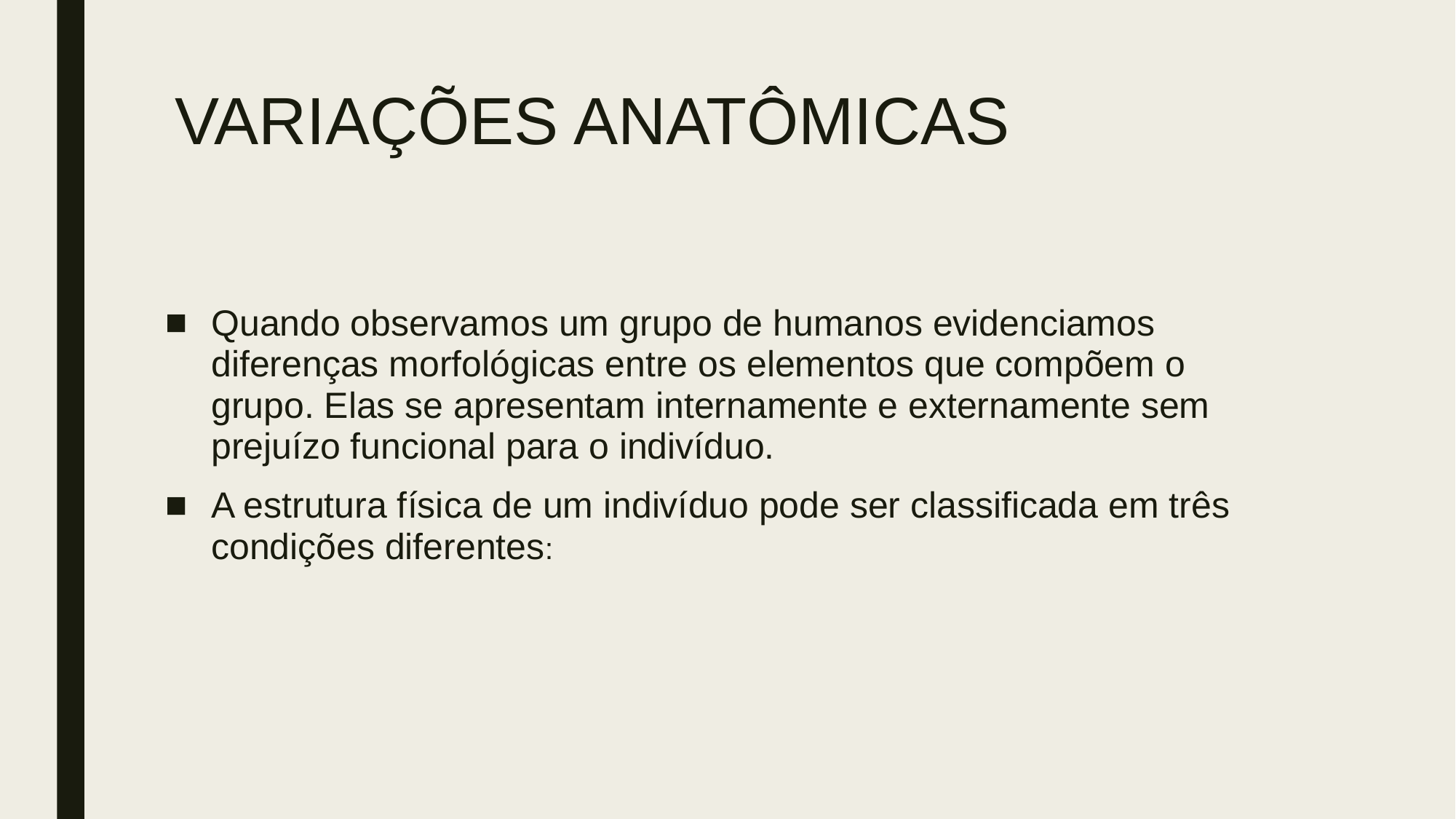

# VARIAÇÕES ANATÔMICAS
Quando observamos um grupo de humanos evidenciamos diferenças morfológicas entre os elementos que compõem o grupo. Elas se apresentam internamente e externamente sem prejuízo funcional para o indivíduo.
A estrutura física de um indivíduo pode ser classificada em três condições diferentes: